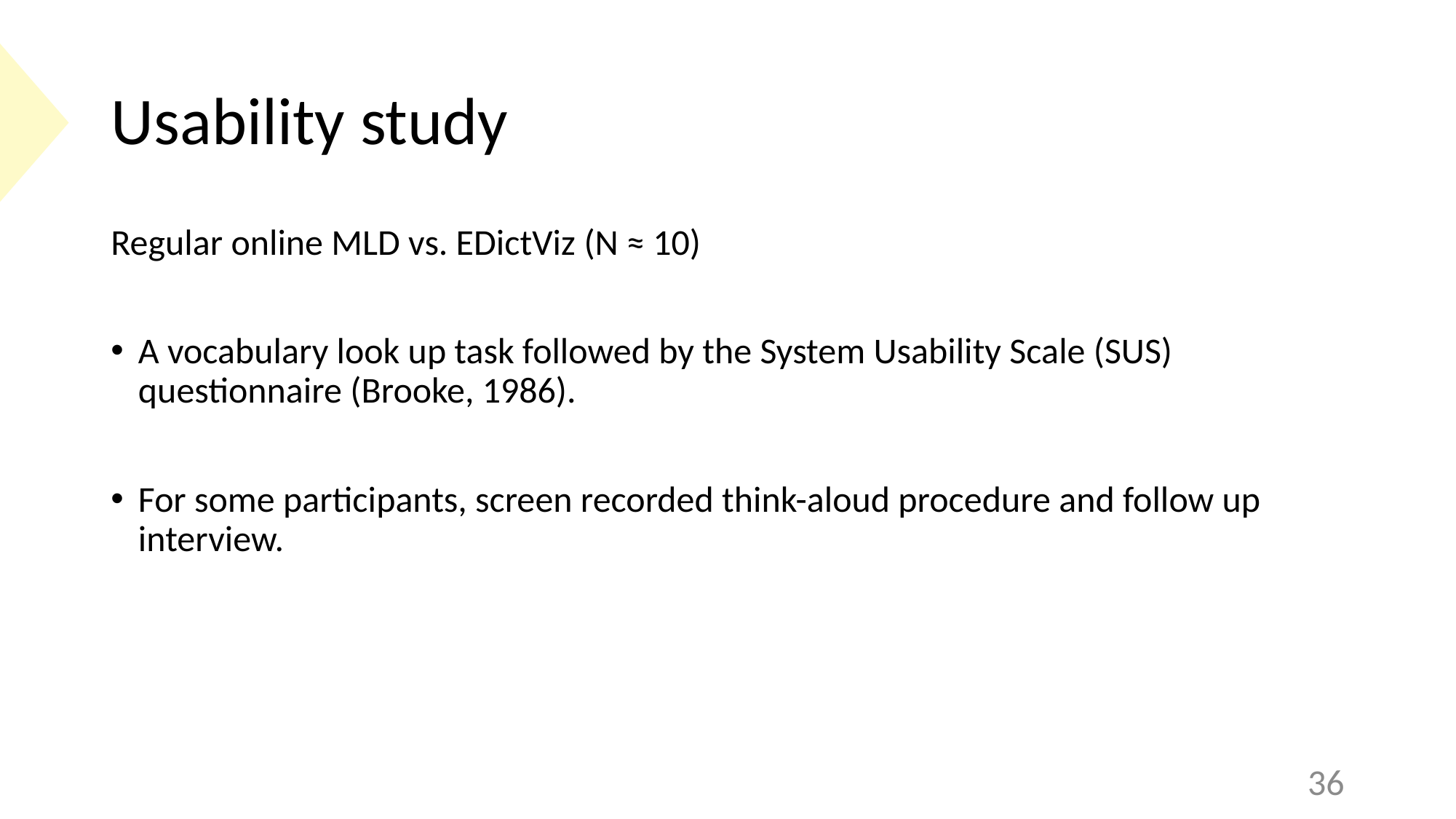

# Usability study
Regular online MLD vs. EDictViz (N ≈ 10)

A vocabulary look up task followed by the System Usability Scale (SUS) questionnaire (Brooke, 1986).

For some participants, screen recorded think-aloud procedure and follow up interview.
36